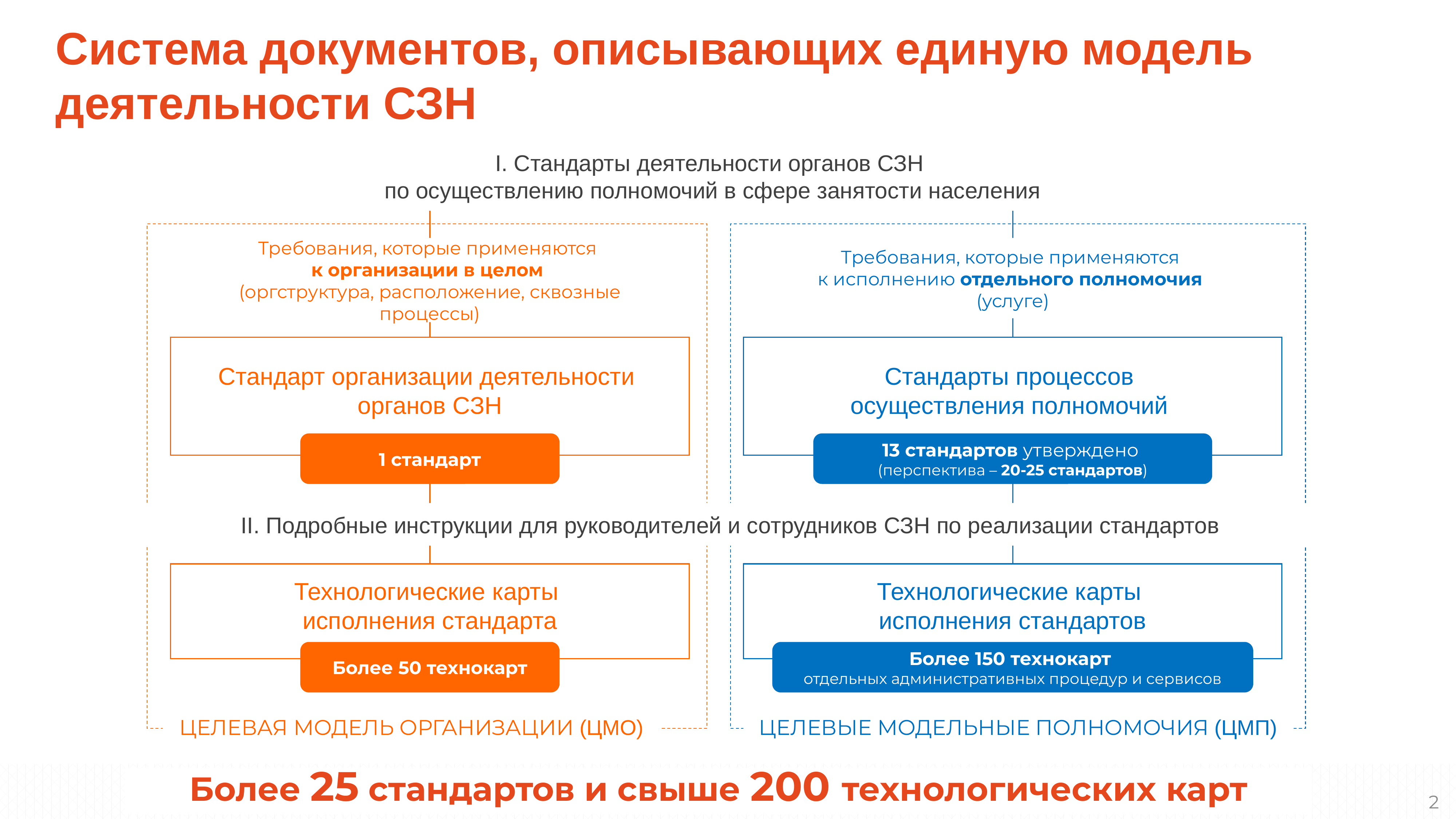

Система документов, описывающих единую модель деятельности СЗН
I. Стандарты деятельности органов СЗН
по осуществлению полномочий в сфере занятости населения

Требования, которые применяются
к организации в целом
(оргструктура, расположение, сквозные процессы)
Требования, которые применяются
к исполнению отдельного полномочия
(услуге)
Стандарт организации деятельности
органов СЗН
Стандарты процессов
осуществления полномочий
1 стандарт
13 стандартов утверждено
(перспектива – 20-25 стандартов)
ЦЕЛЕВЫЕ МОДЕЛЬНЫЕ ПОЛНОМОЧИЯ (ЦМП)
ЦЕЛЕВАЯ МОДЕЛЬ ОРГАНИЗАЦИИ (ЦМО)
II. Подробные инструкции для руководителей и сотрудников СЗН по реализации стандартов
Технологические карты
исполнения стандарта
Технологические карты
исполнения стандартов
Более 50 технокарт
Более 150 технокарт
отдельных административных процедур и сервисов

Более 25 стандартов и свыше 200 технологических карт
2